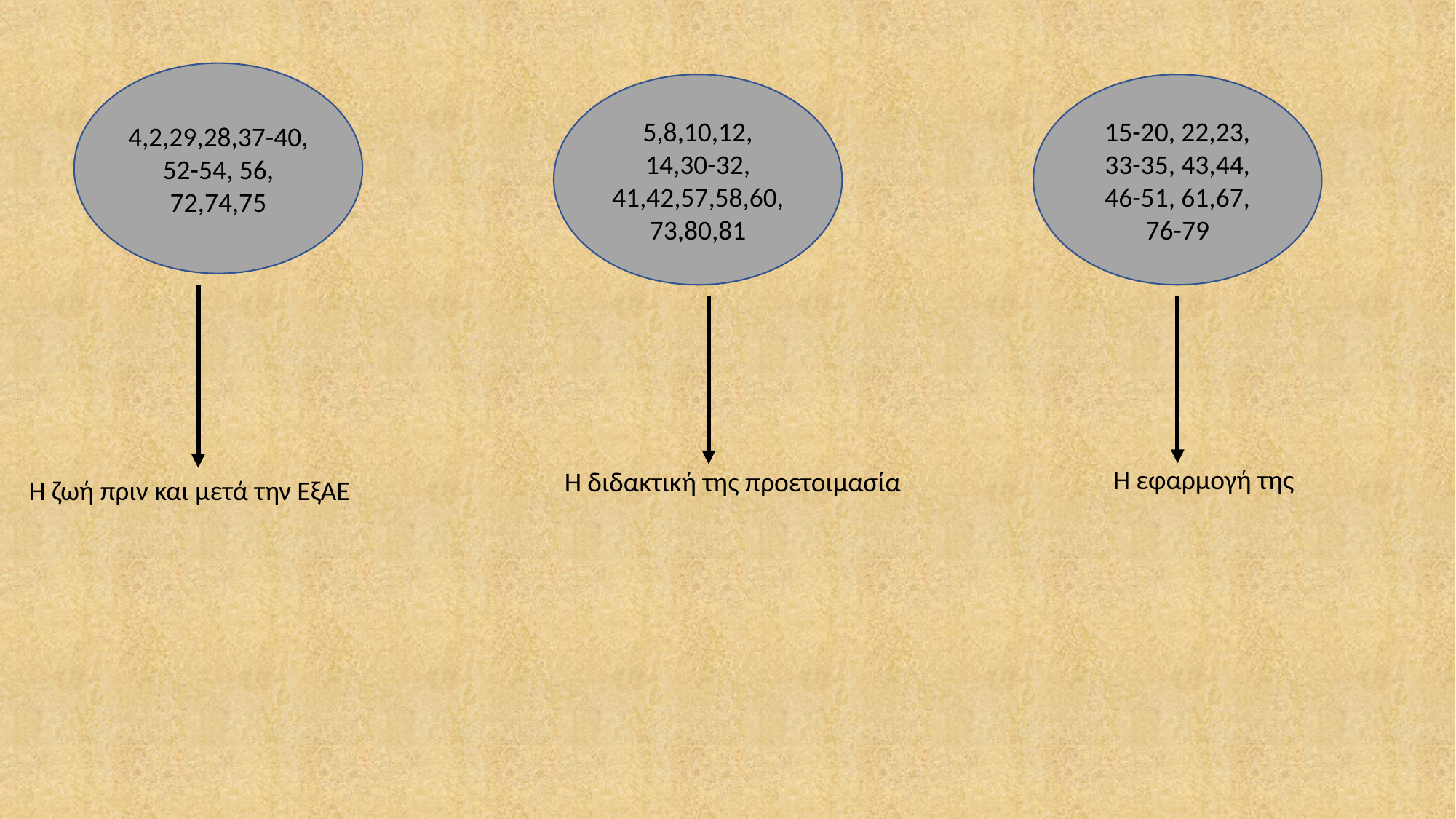

4,2,29,28,37-40, 52-54, 56, 72,74,75
5,8,10,12, 14,30-32, 41,42,57,58,60, 73,80,81
15-20, 22,23, 33-35, 43,44, 46-51, 61,67, 76-79
Η εφαρμογή της
Η διδακτική της προετοιμασία
Η ζωή πριν και μετά την ΕξΑΕ